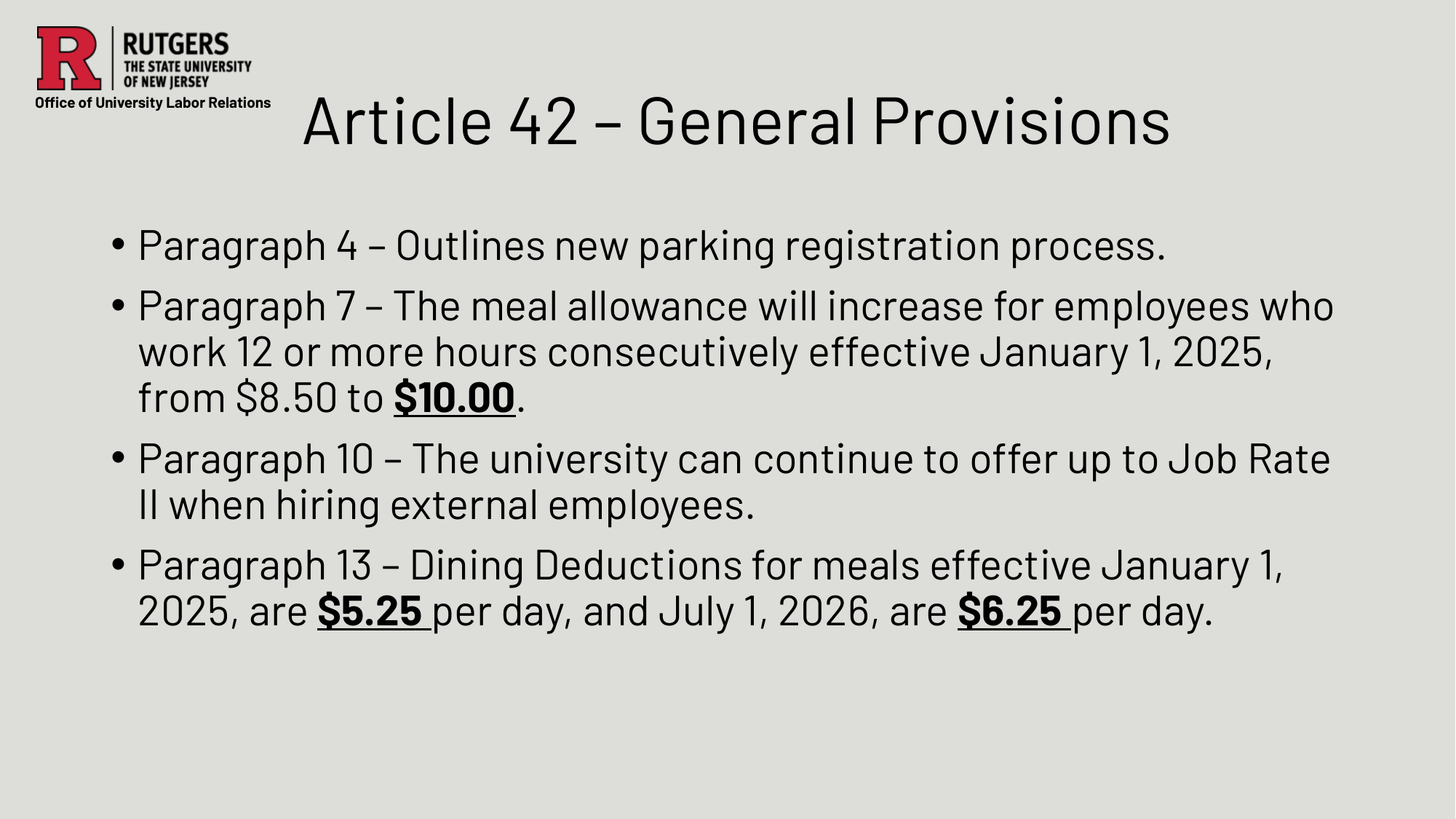

# Article 42 – General Provisions
Paragraph 4 – Outlines new parking registration process.
Paragraph 7 – The meal allowance will increase for employees who work 12 or more hours consecutively effective January 1, 2025, from $8.50 to $10.00.
Paragraph 10 – The university can continue to offer up to Job Rate II when hiring external employees.
Paragraph 13 – Dining Deductions for meals effective January 1, 2025, are $5.25 per day, and July 1, 2026, are $6.25 per day.